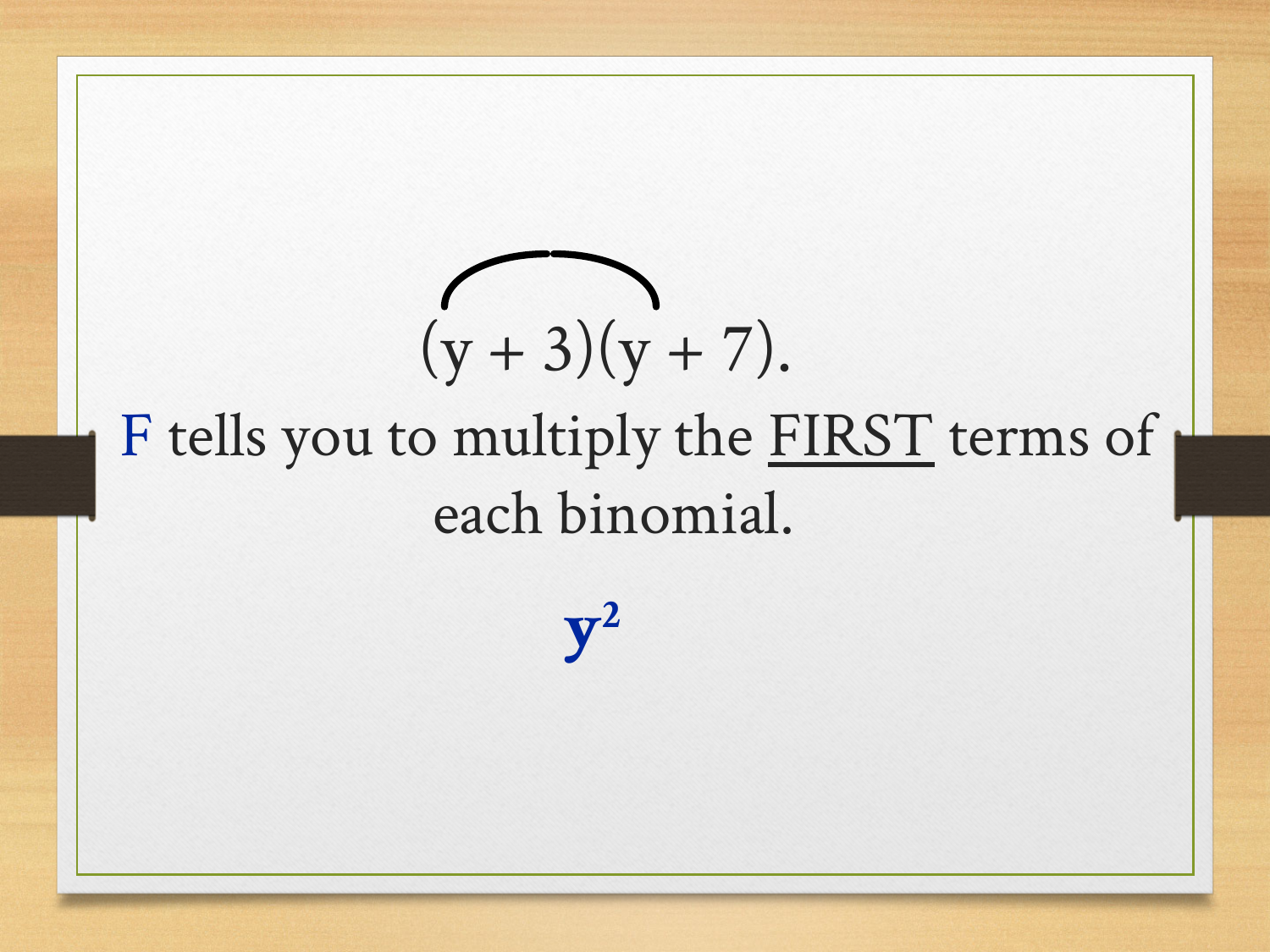

(y + 3)(y + 7).
   F tells you to multiply the FIRST terms of each binomial.

y2